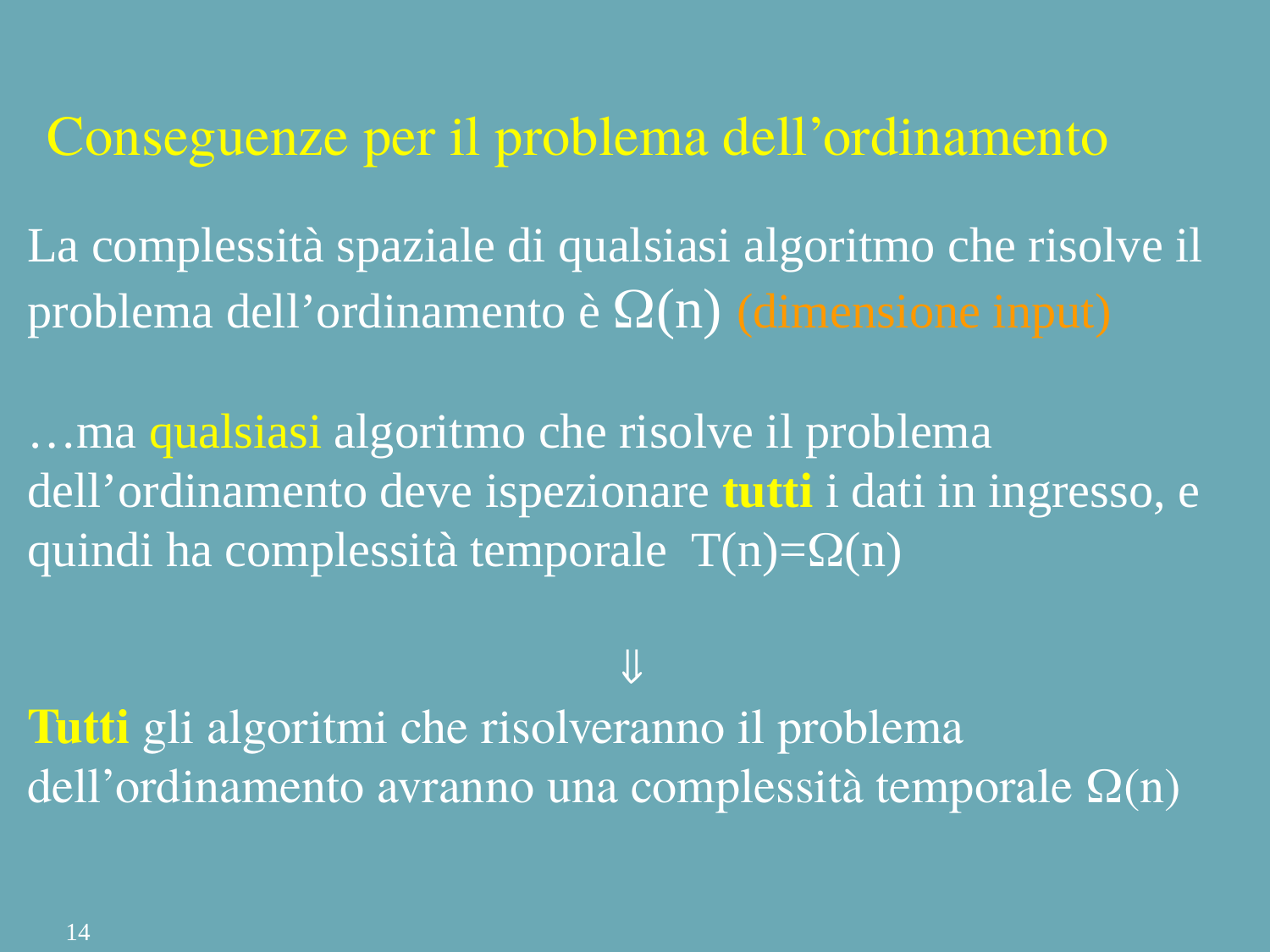

Conseguenze per il problema dell’ordinamento

La complessità spaziale di qualsiasi algoritmo che risolve il problema dell’ordinamento è Ω(n) (dimensione input)

…ma qualsiasi algoritmo che risolve il problema  dell’ordinamento deve ispezionare tutti i dati in ingresso, e quindi ha complessità temporale  T(n)=Ω(n)

⇓
Tutti gli algoritmi che risolveranno il problema  dell’ordinamento avranno una complessità temporale Ω(n)
14